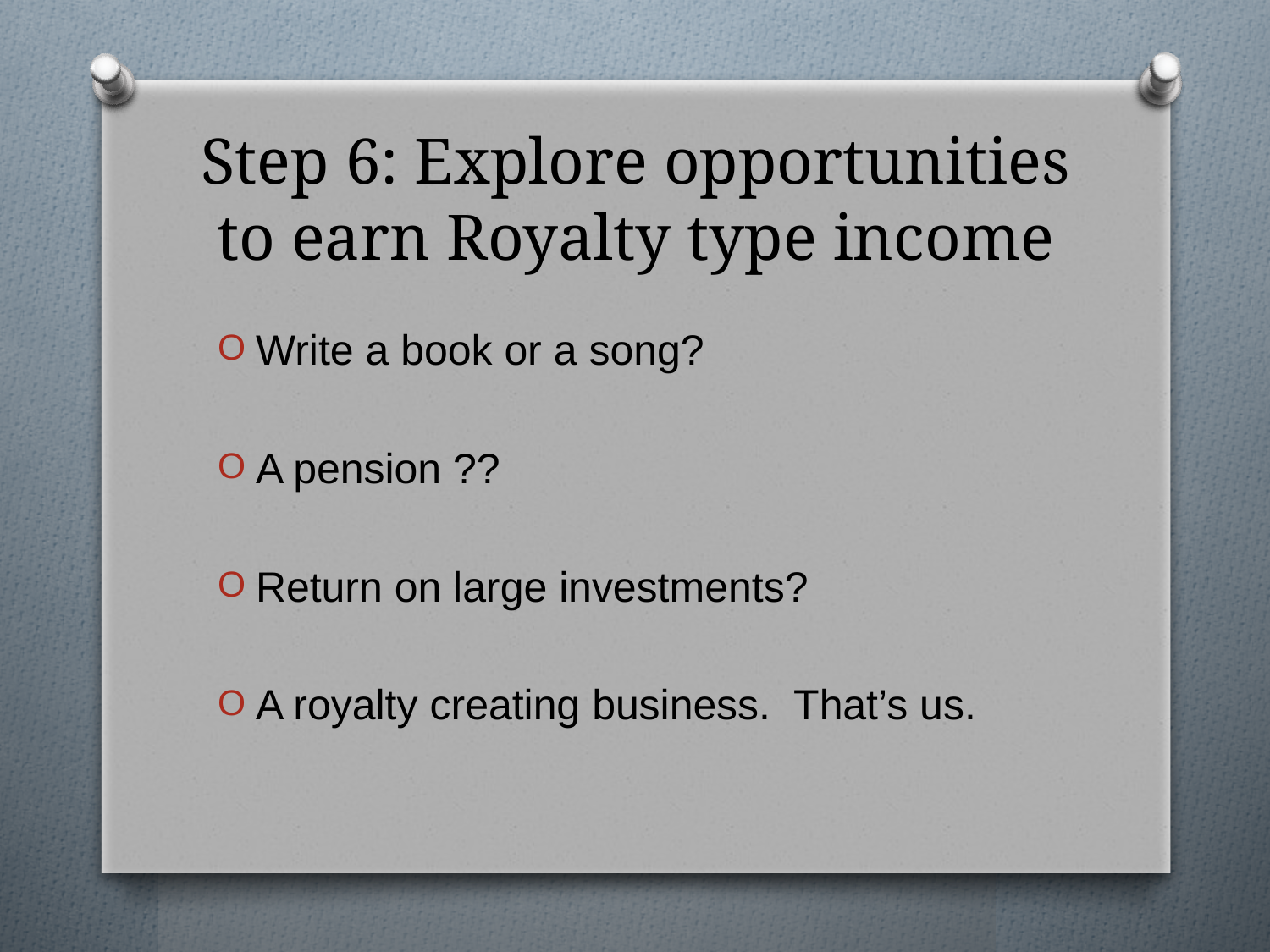

# Step 6: Explore opportunities to earn Royalty type income
Write a book or a song?

A pension ??

Return on large investments?

A royalty creating business.  That’s us.